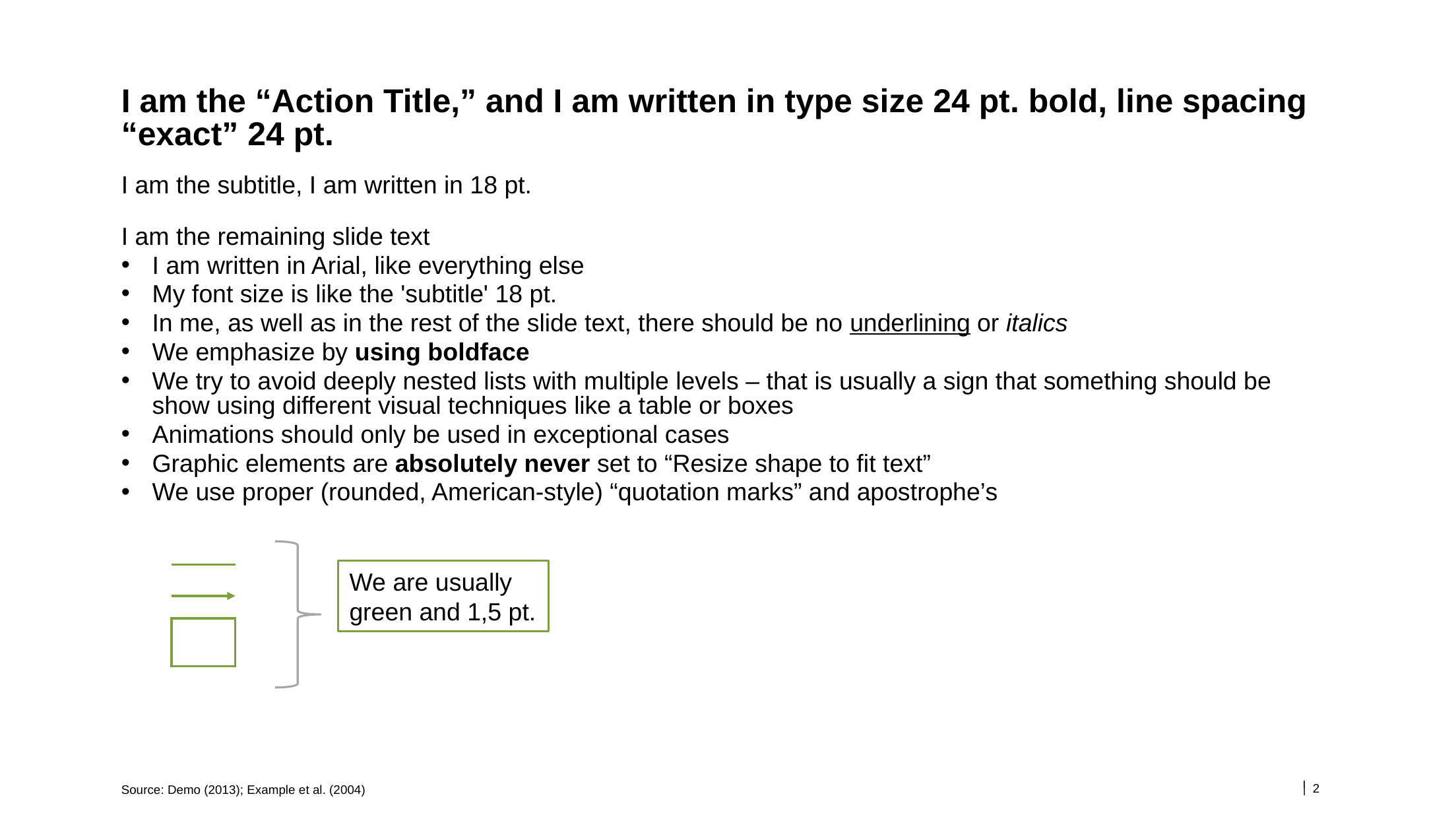

# I am the “Action Title,” and I am written in type size 24 pt. bold, line spacing “exact” 24 pt.
I am the subtitle, I am written in 18 pt.
I am the remaining slide text
I am written in Arial, like everything else
My font size is like the 'subtitle' 18 pt.
In me, as well as in the rest of the slide text, there should be no underlining or italics
We emphasize by using boldface
We try to avoid deeply nested lists with multiple levels – that is usually a sign that something should be show using different visual techniques like a table or boxes
Animations should only be used in exceptional cases
Graphic elements are absolutely never set to “Resize shape to fit text”
We use proper (rounded, American-style) “quotation marks” and apostrophe’s

We are usually green and 1,5 pt.

Source: Demo (2013); Example et al. (2004)
2